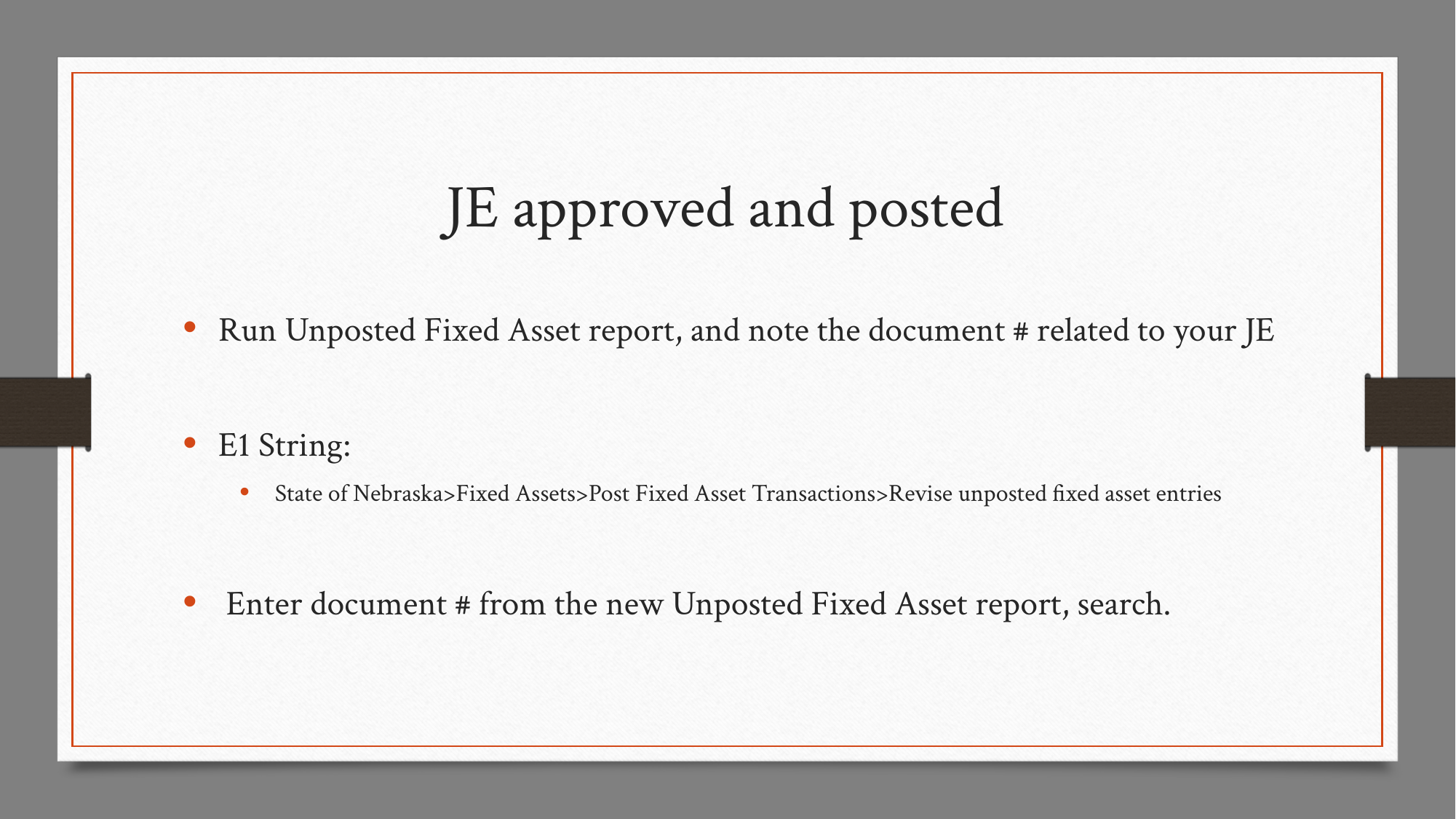

JE approved and posted
Run Unposted Fixed Asset report, and note the document # related to your JE

E1 String:
State of Nebraska>Fixed Assets>Post Fixed Asset Transactions>Revise unposted fixed asset entries

 Enter document # from the new Unposted Fixed Asset report, search.